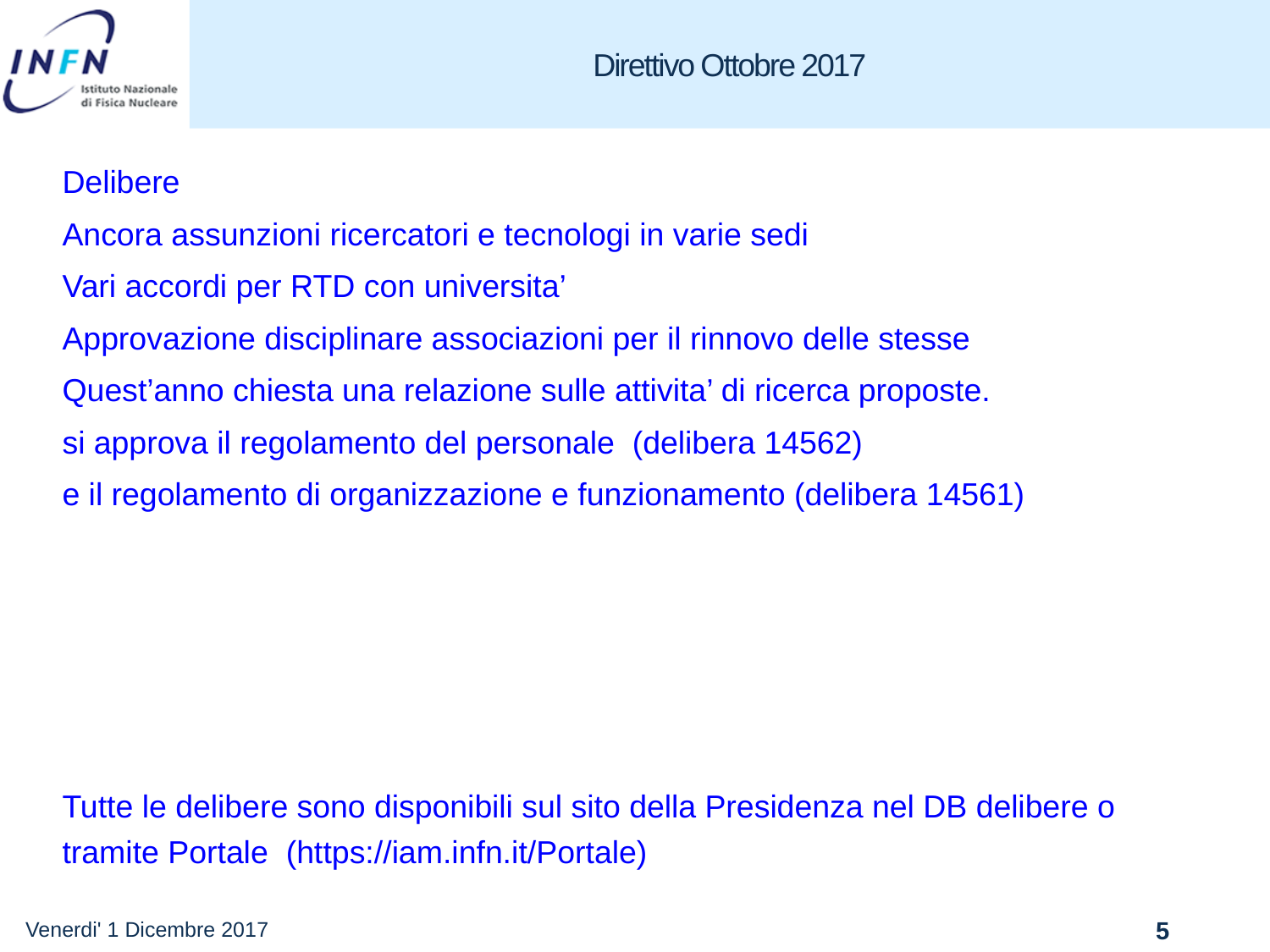

# Direttivo Ottobre 2017
Delibere
Ancora assunzioni ricercatori e tecnologi in varie sedi
Vari accordi per RTD con universita’
Approvazione disciplinare associazioni per il rinnovo delle stesse
Quest’anno chiesta una relazione sulle attivita’ di ricerca proposte.
si approva il regolamento del personale  (delibera 14562)
e il regolamento di organizzazione e funzionamento (delibera 14561)

Tutte le delibere sono disponibili sul sito della Presidenza nel DB delibere o tramite Portale  (https://iam.infn.it/Portale)

Venerdi' 1 Dicembre 2017
5